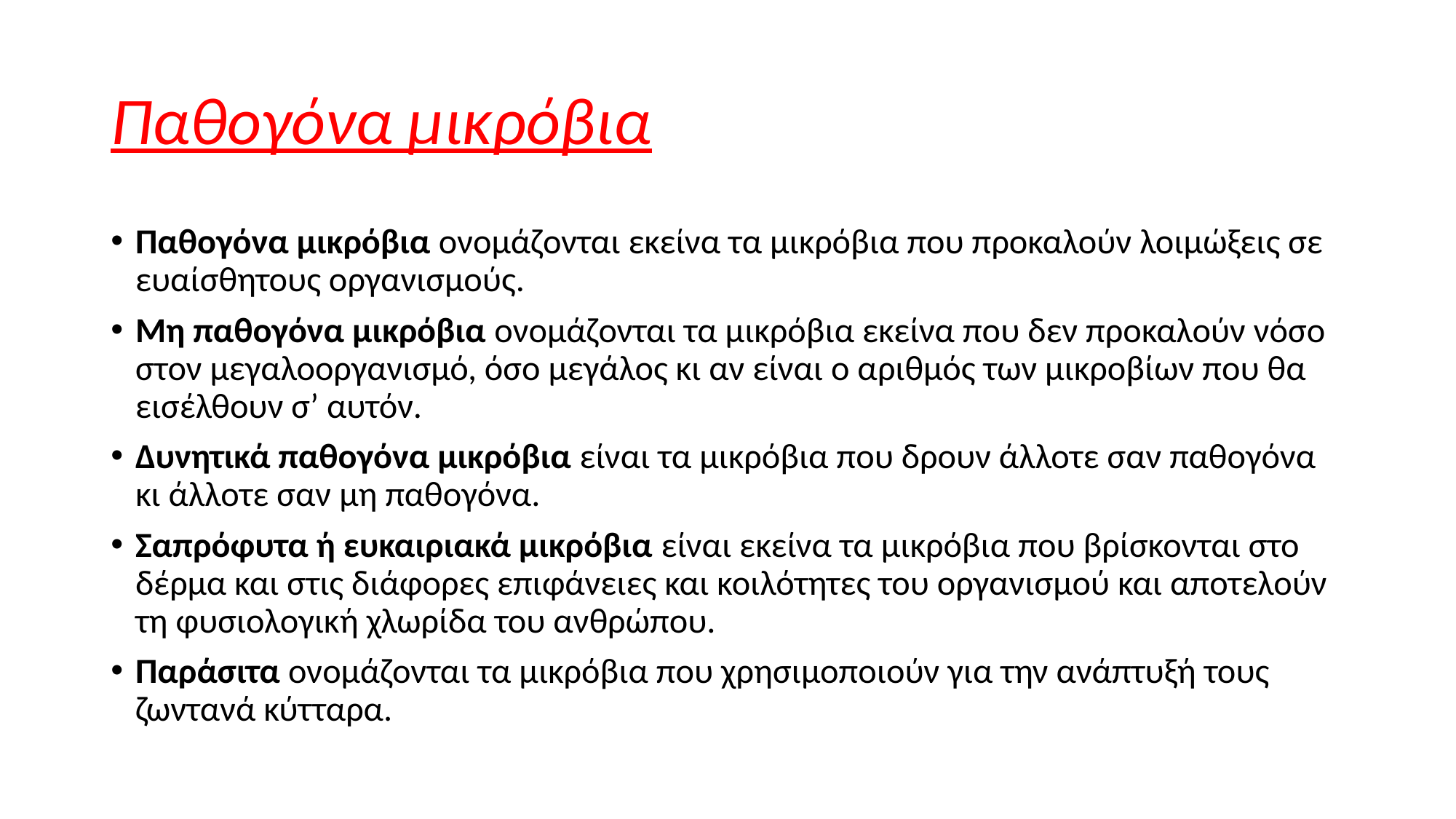

# Παθογόνα μικρόβια
Παθογόνα μικρόβια ονομάζονται εκείνα τα μικρόβια που προκαλούν λοιμώξεις σε ευαίσθητους οργανισμούς.
Μη παθογόνα μικρόβια ονομάζονται τα μικρόβια εκείνα που δεν προκαλούν νόσο στον μεγαλοοργανισμό, όσο μεγάλος κι αν είναι ο αριθμός των μικροβίων που θα εισέλθουν σ’ αυτόν.
Δυνητικά παθογόνα μικρόβια είναι τα μικρόβια που δρουν άλλοτε σαν παθογόνα κι άλλοτε σαν μη παθογόνα.
Σαπρόφυτα ή ευκαιριακά μικρόβια είναι εκείνα τα μικρόβια που βρίσκονται στο δέρμα και στις διάφορες επιφάνειες και κοιλότητες του οργανισμού και αποτελούν τη φυσιολογική χλωρίδα του ανθρώπου.
Παράσιτα ονομάζονται τα μικρόβια που χρησιμοποιούν για την ανάπτυξή τους ζωντανά κύτταρα.